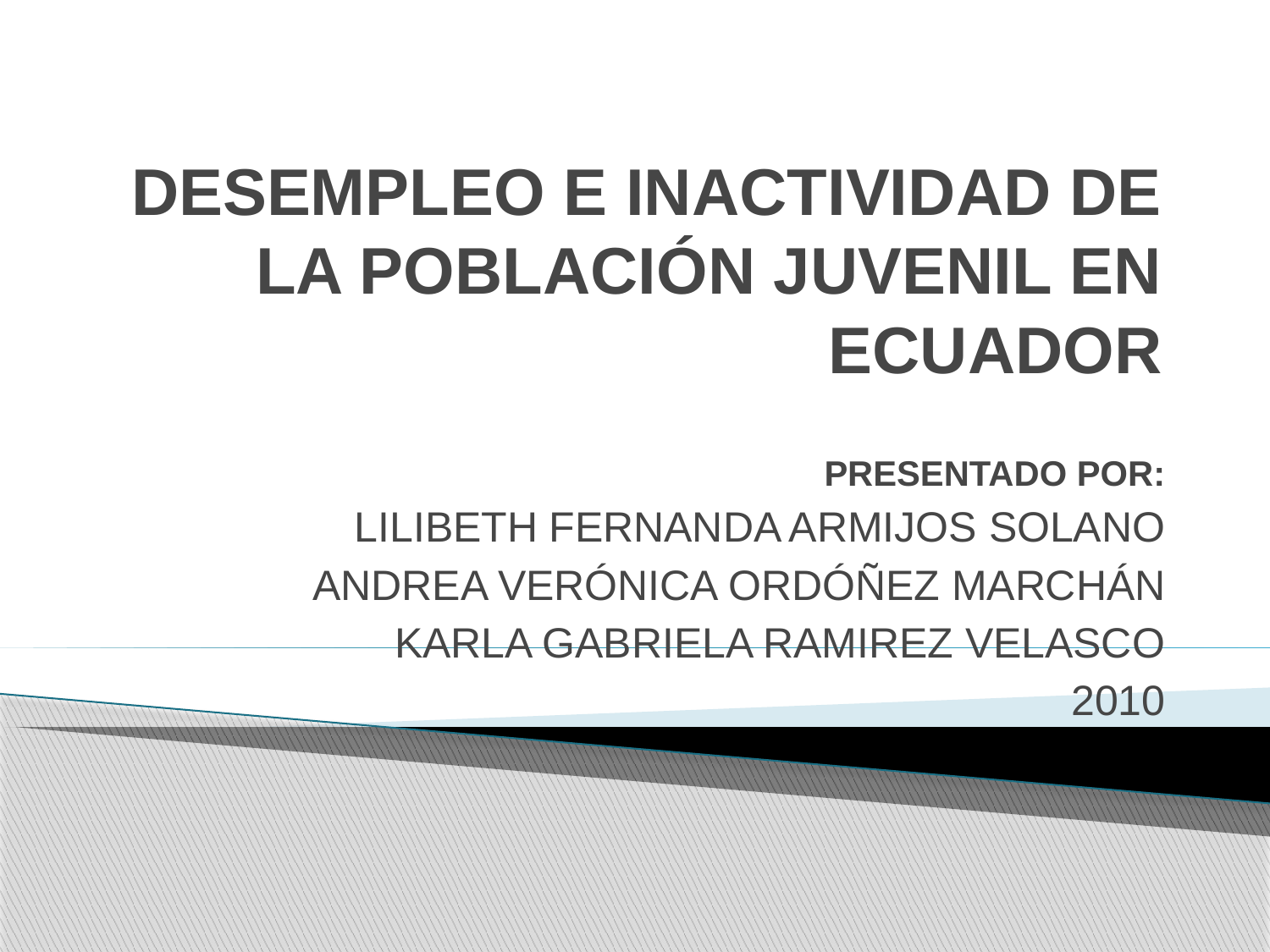

# DESEMPLEO E INACTIVIDAD DE LA POBLACIÓN JUVENIL EN ECUADOR
PRESENTADO POR:
LILIBETH FERNANDA ARMIJOS SOLANO
ANDREA VERÓNICA ORDÓÑEZ MARCHÁN
KARLA GABRIELA RAMIREZ VELASCO
2010